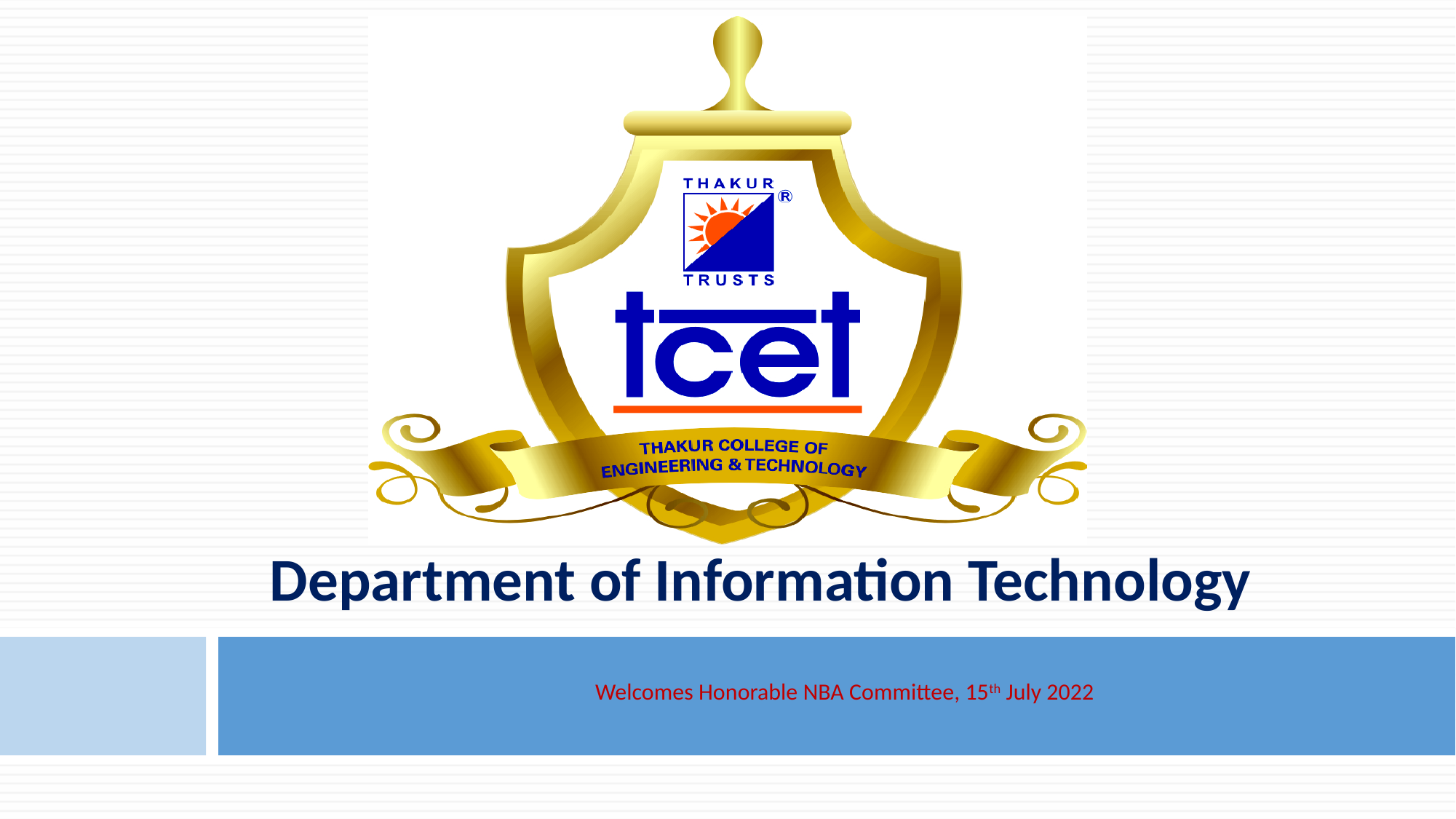

# Department of Information Technology
Welcomes Honorable NBA Committee, 15th July 2022